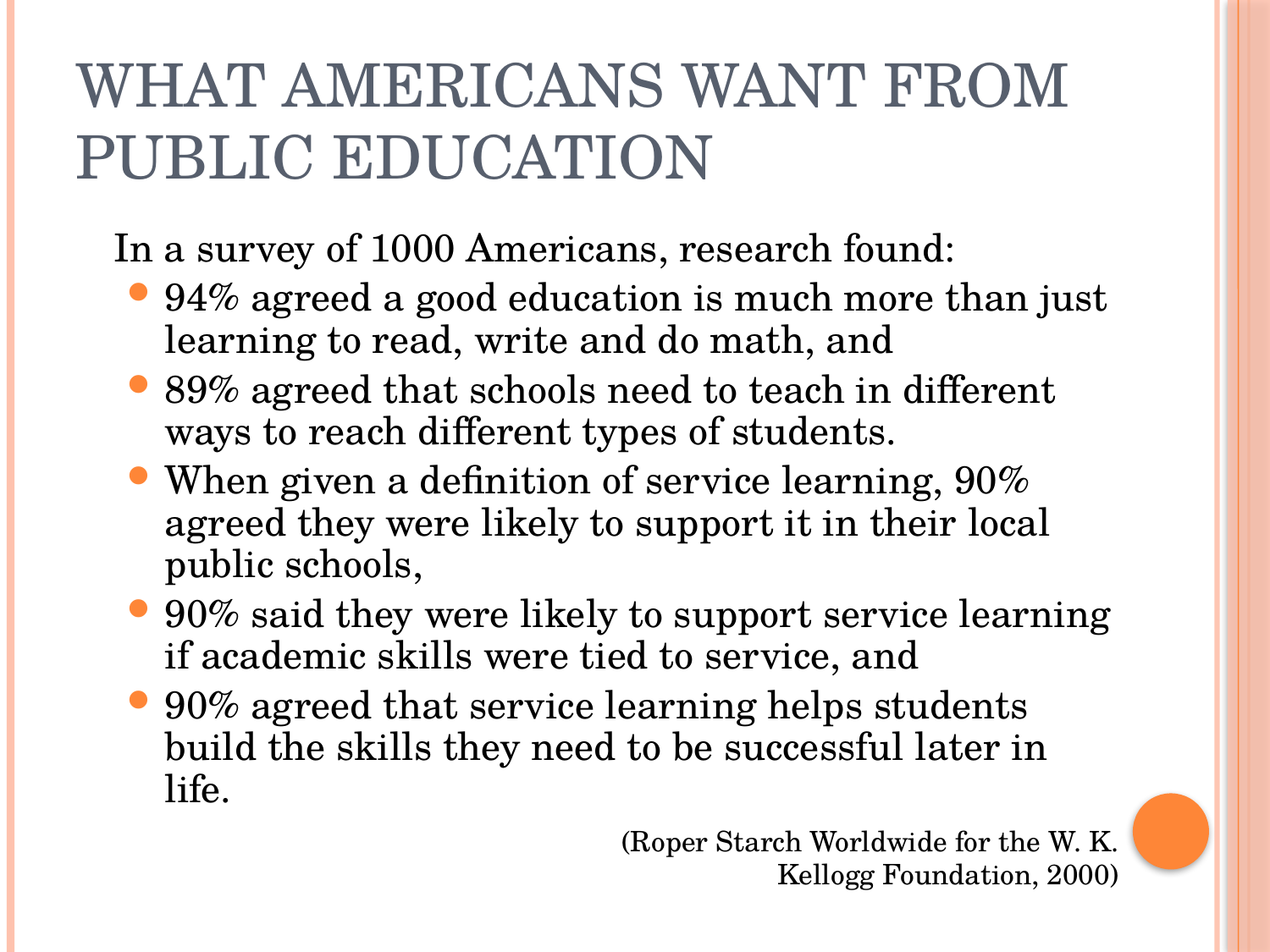

# What Americans Want from Public Education
	In a survey of 1000 Americans, research found:
94% agreed a good education is much more than just learning to read, write and do math, and
89% agreed that schools need to teach in different ways to reach different types of students.
When given a definition of service learning, 90% agreed they were likely to support it in their local public schools,
90% said they were likely to support service learning if academic skills were tied to service, and
90% agreed that service learning helps students build the skills they need to be successful later in life.
			           (Roper Starch Worldwide for the W. K. Kellogg Foundation, 2000)